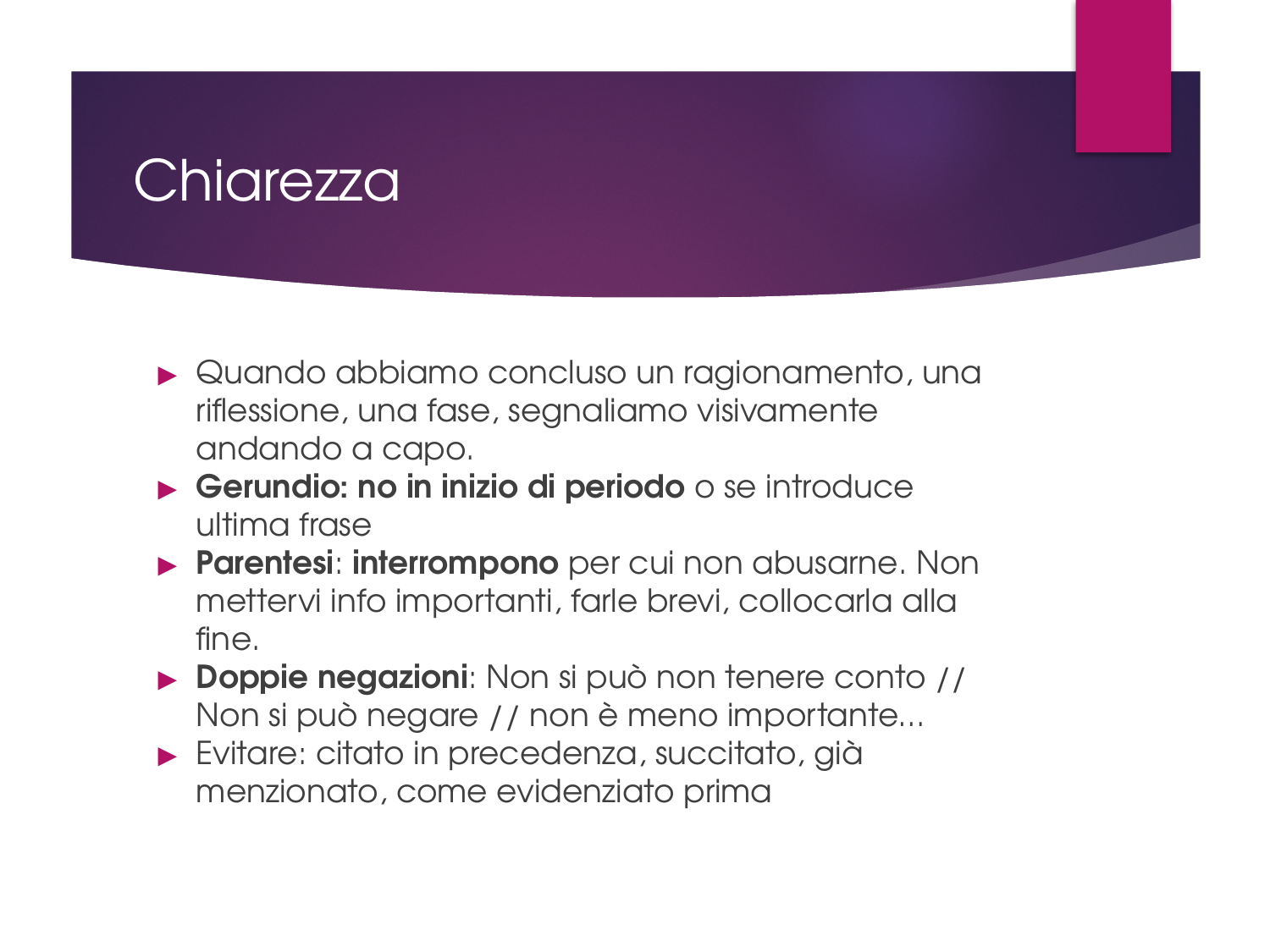

# Chiarezza
Quando abbiamo concluso un ragionamento, una riflessione, una fase, segnaliamo visivamente andando a capo.
Gerundio: no in inizio di periodo o se introduce ultima frase
Parentesi: interrompono per cui non abusarne. Non mettervi info importanti, farle brevi, collocarla alla fine.
Doppie negazioni: Non si può non tenere conto // Non si può negare // non è meno importante…
Evitare: citato in precedenza, succitato, già menzionato, come evidenziato prima